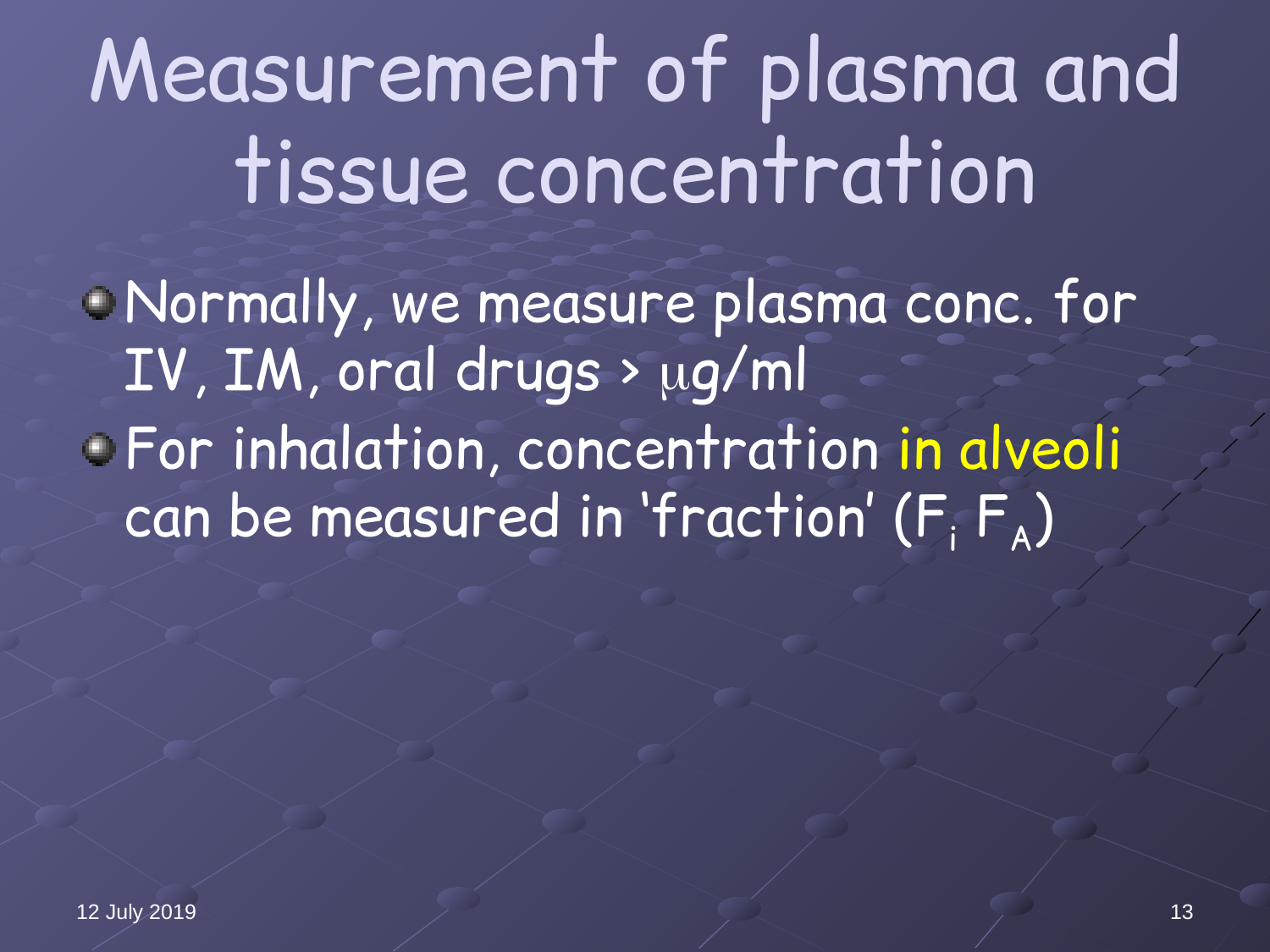

# Measurement of plasma and tissue concentration
Normally, we measure plasma conc. for IV, IM, oral drugs > μg/ml
For inhalation, concentration in alveoli can be measured in ‘fraction’ (Fi FA)
12 July 2019
13